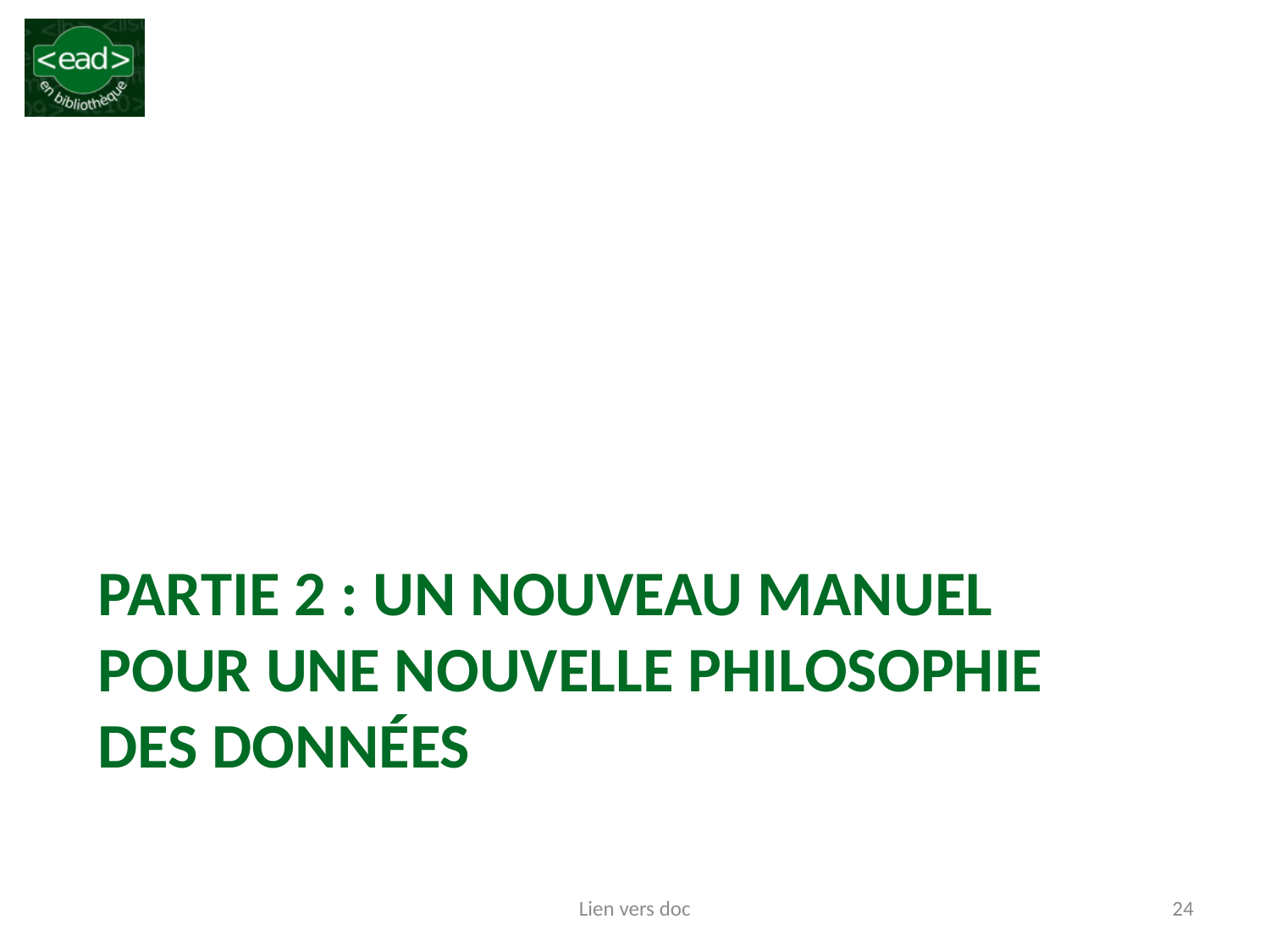

# PARTIE 2 : Un nouveau manuel pour une nouvelle philosophie des données
Lien vers doc
24